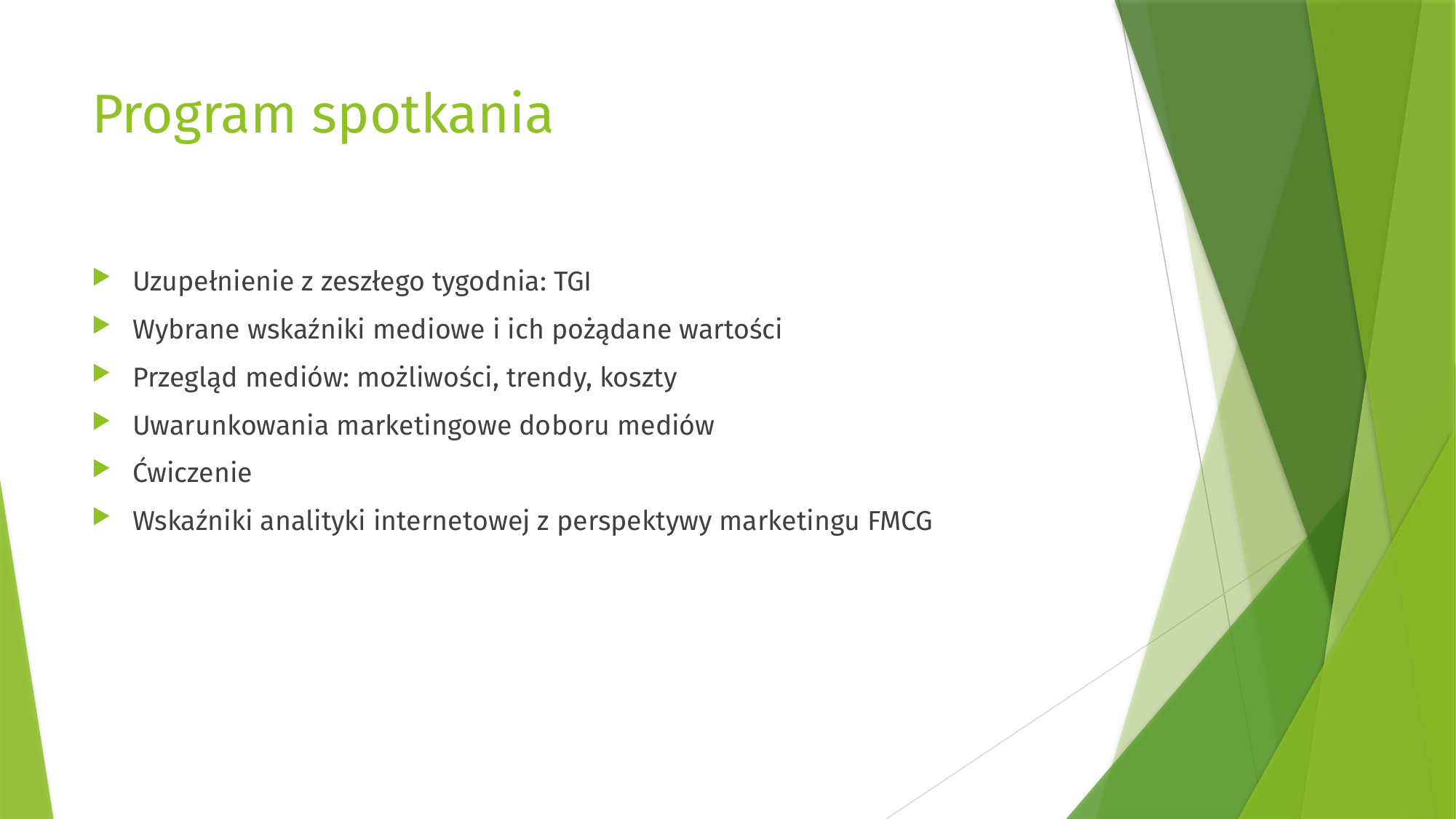

# Program spotkania
Uzupełnienie z zeszłego tygodnia: TGI
Wybrane wskaźniki mediowe i ich pożądane wartości
Przegląd mediów: możliwości, trendy, koszty
Uwarunkowania marketingowe doboru mediów
Ćwiczenie
Wskaźniki analityki internetowej z perspektywy marketingu FMCG